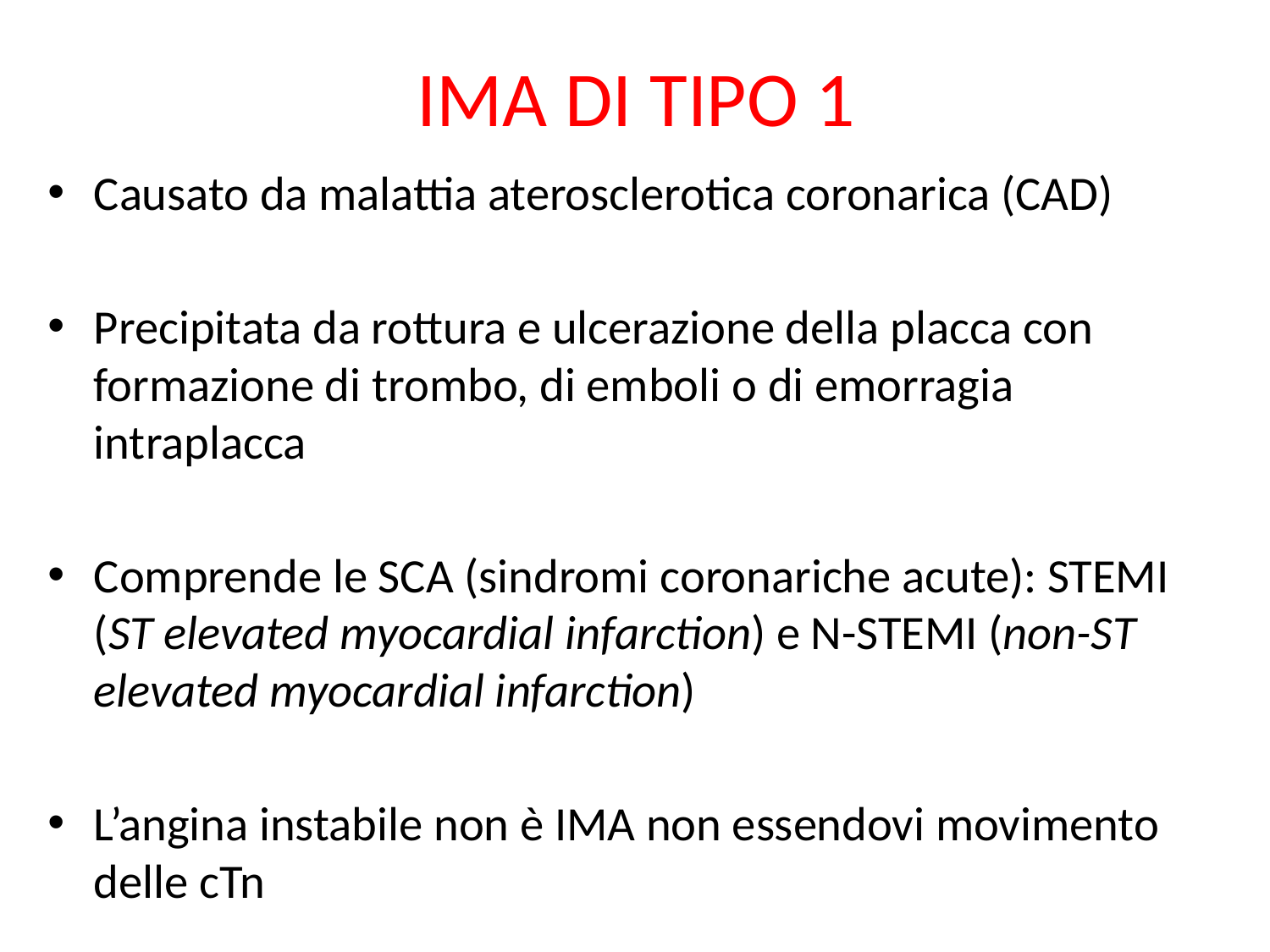

# IMA DI TIPO 1
Causato da malattia aterosclerotica coronarica (CAD)

Precipitata da rottura e ulcerazione della placca con formazione di trombo, di emboli o di emorragia intraplacca

Comprende le SCA (sindromi coronariche acute): STEMI (ST elevated myocardial infarction) e N-STEMI (non-ST elevated myocardial infarction)

L’angina instabile non è IMA non essendovi movimento delle cTn